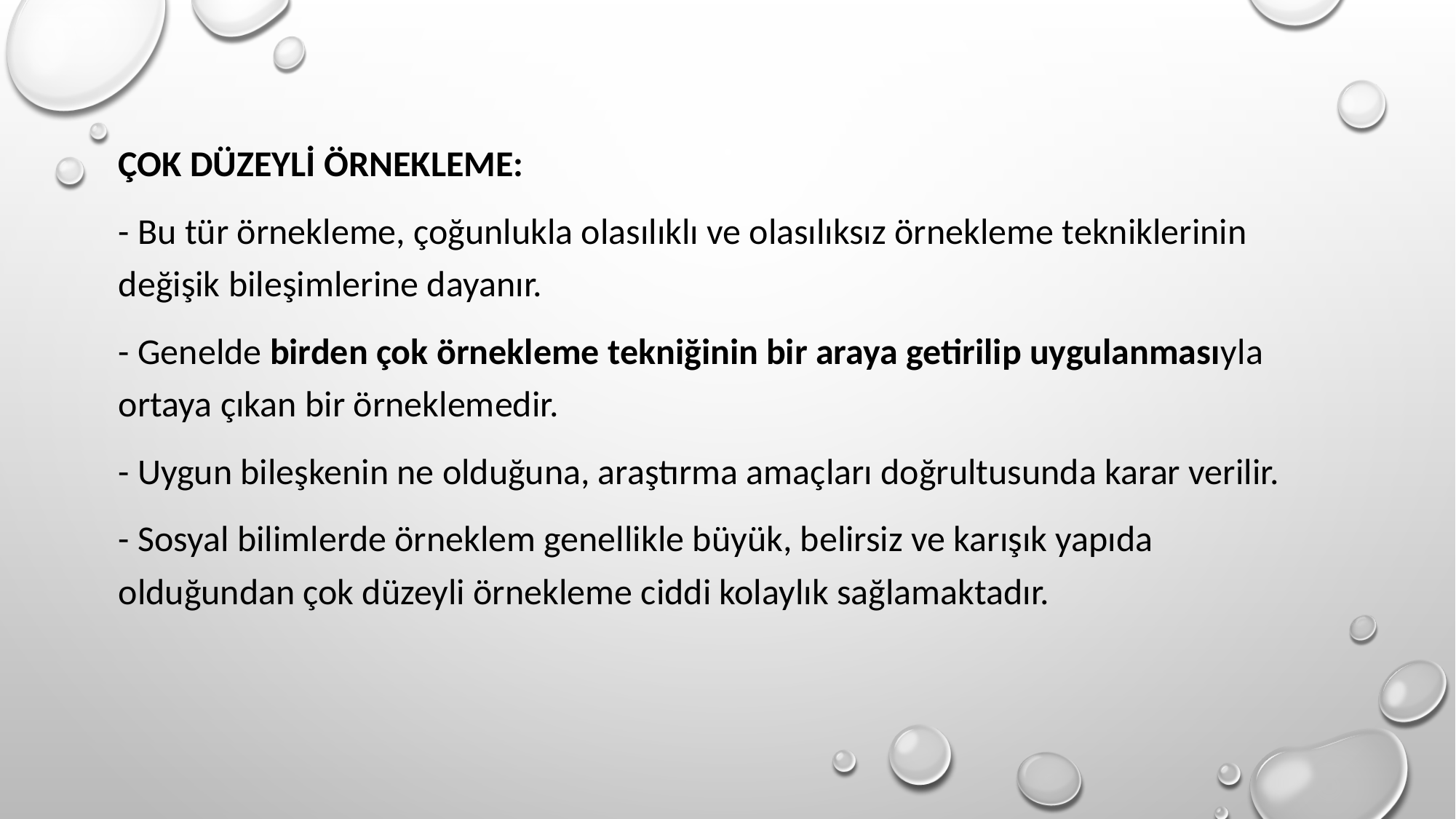

ÇOK DÜZEYLİ ÖRNEKLEME:
- Bu tür örnekleme, çoğunlukla olasılıklı ve olasılıksız örnekleme tekniklerinin değişik bileşimlerine dayanır.
- Genelde birden çok örnekleme tekniğinin bir araya getirilip uygulanmasıyla ortaya çıkan bir örneklemedir.
- Uygun bileşkenin ne olduğuna, araştırma amaçları doğrultusunda karar verilir.
- Sosyal bilimlerde örneklem genellikle büyük, belirsiz ve karışık yapıda olduğundan çok düzeyli örnekleme ciddi kolaylık sağlamaktadır.